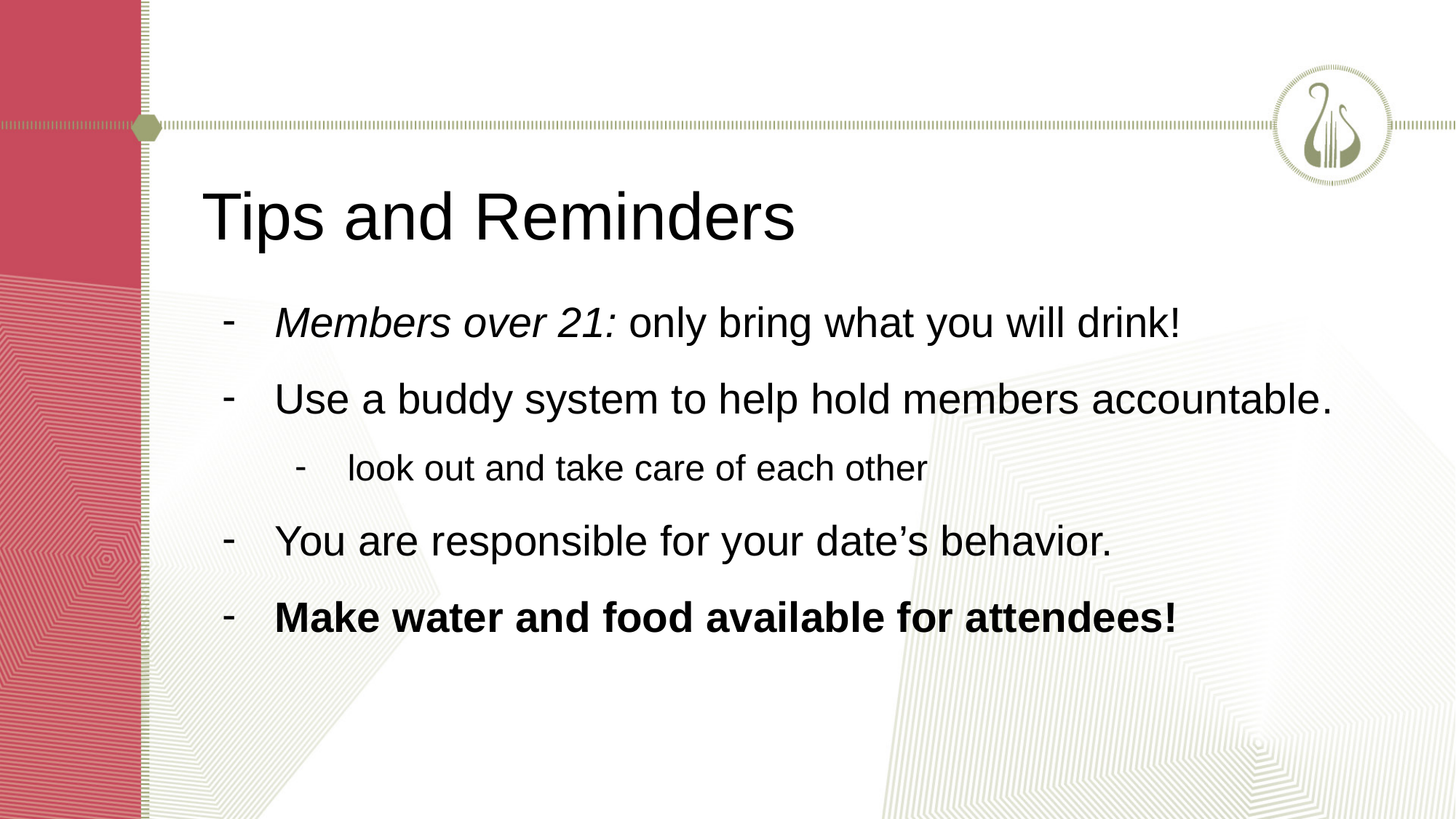

# Tips and Reminders
Members over 21: only bring what you will drink!
Use a buddy system to help hold members accountable.
look out and take care of each other
You are responsible for your date’s behavior.
Make water and food available for attendees!